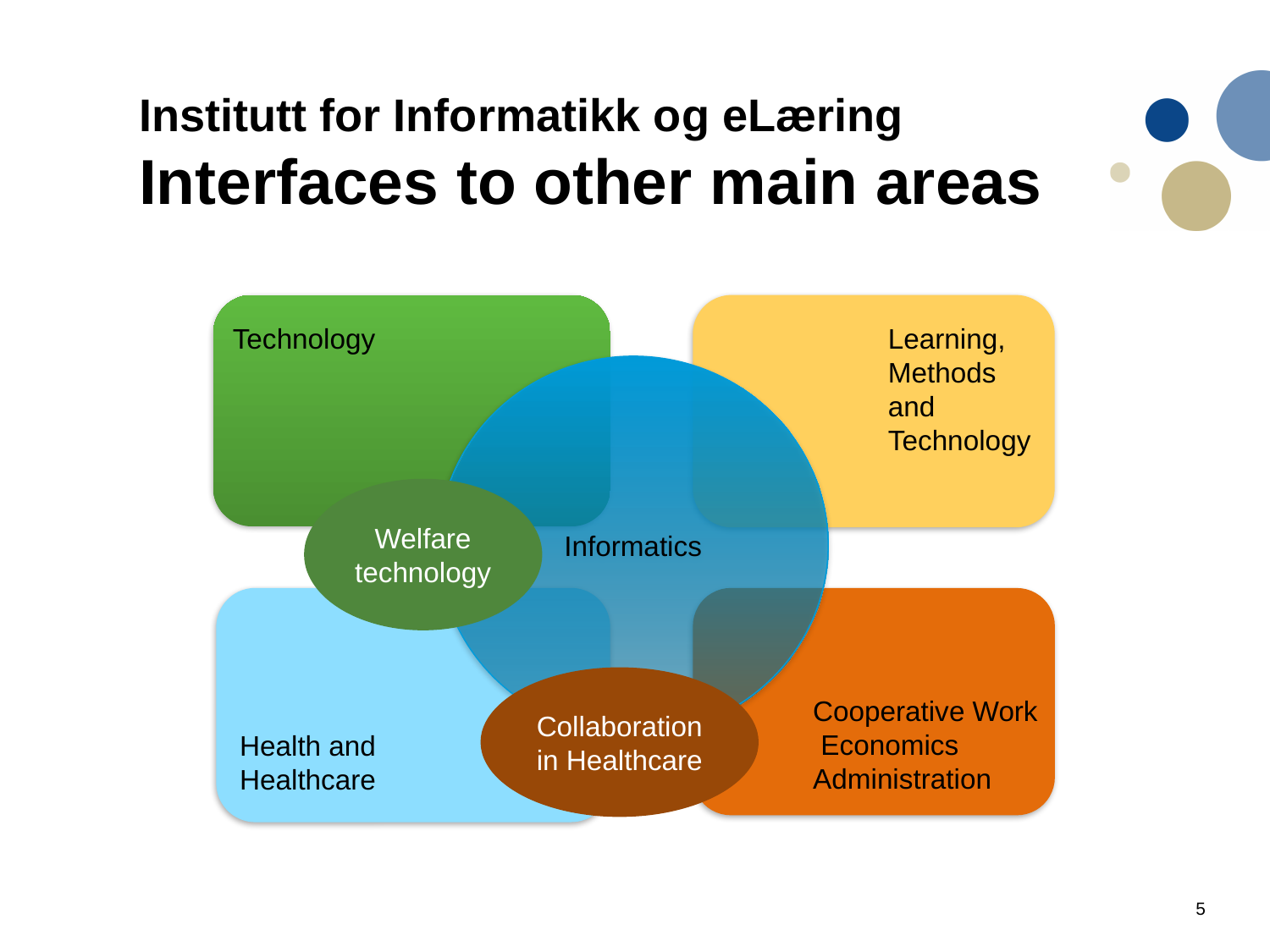

Institutt for Informatikk og eLæring
Interfaces to other main areas

Technology

Learning, Methods and Technology
Informatics
Welfare technology

Health and Healthcare

Cooperative Work      Economics Administration
Collaboration in Healthcare